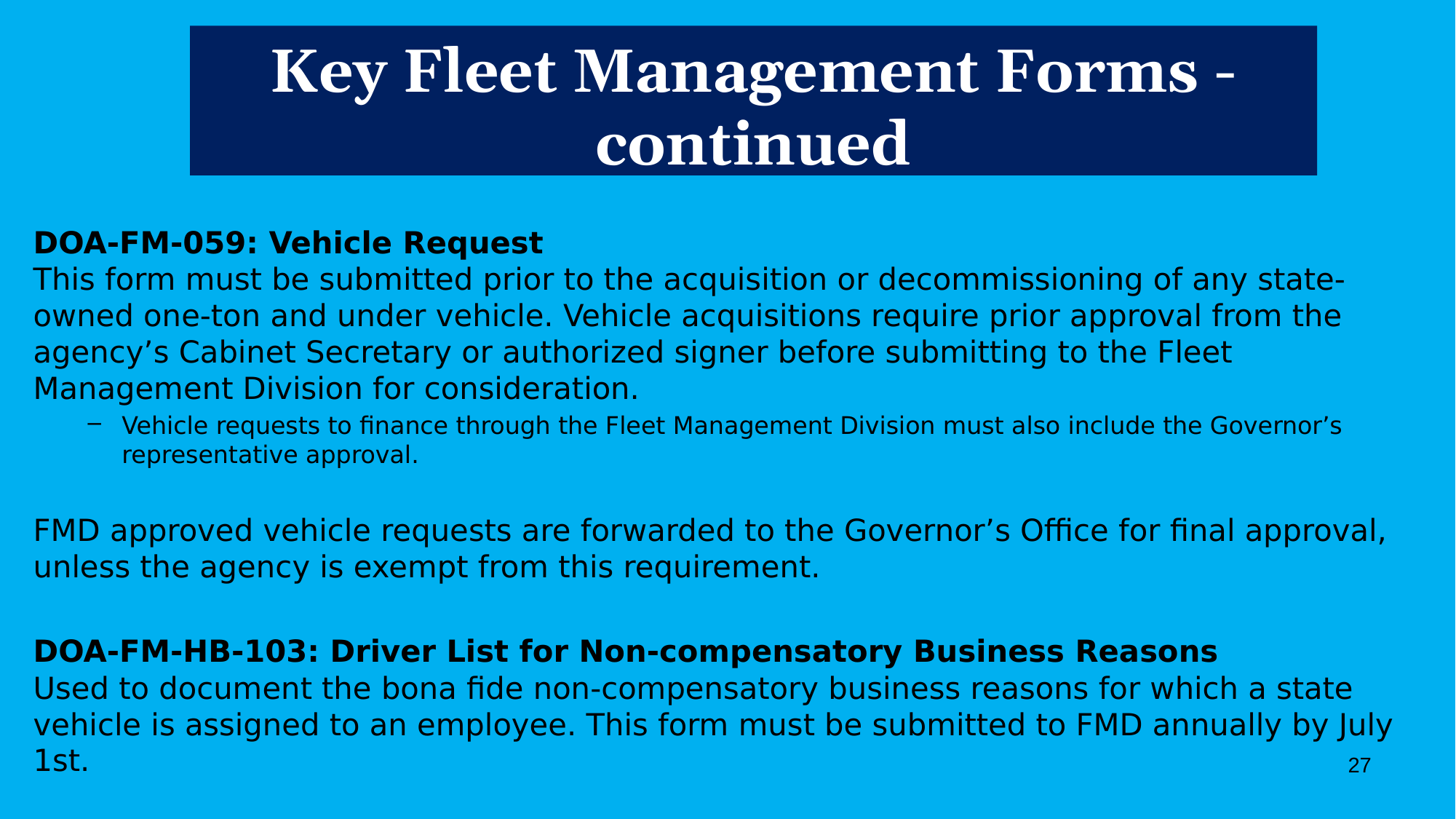

# Key Fleet Management Forms - continued

DOA-FM-059: Vehicle Request
This form must be submitted prior to the acquisition or decommissioning of any state-owned one-ton and under vehicle. Vehicle acquisitions require prior approval from the agency’s Cabinet Secretary or authorized signer before submitting to the Fleet Management Division for consideration.
Vehicle requests to finance through the Fleet Management Division must also include the Governor’s representative approval.
FMD approved vehicle requests are forwarded to the Governor’s Office for final approval, unless the agency is exempt from this requirement.

DOA-FM-HB-103: Driver List for Non-compensatory Business Reasons
Used to document the bona fide non-compensatory business reasons for which a state vehicle is assigned to an employee. This form must be submitted to FMD annually by July 1st.

27